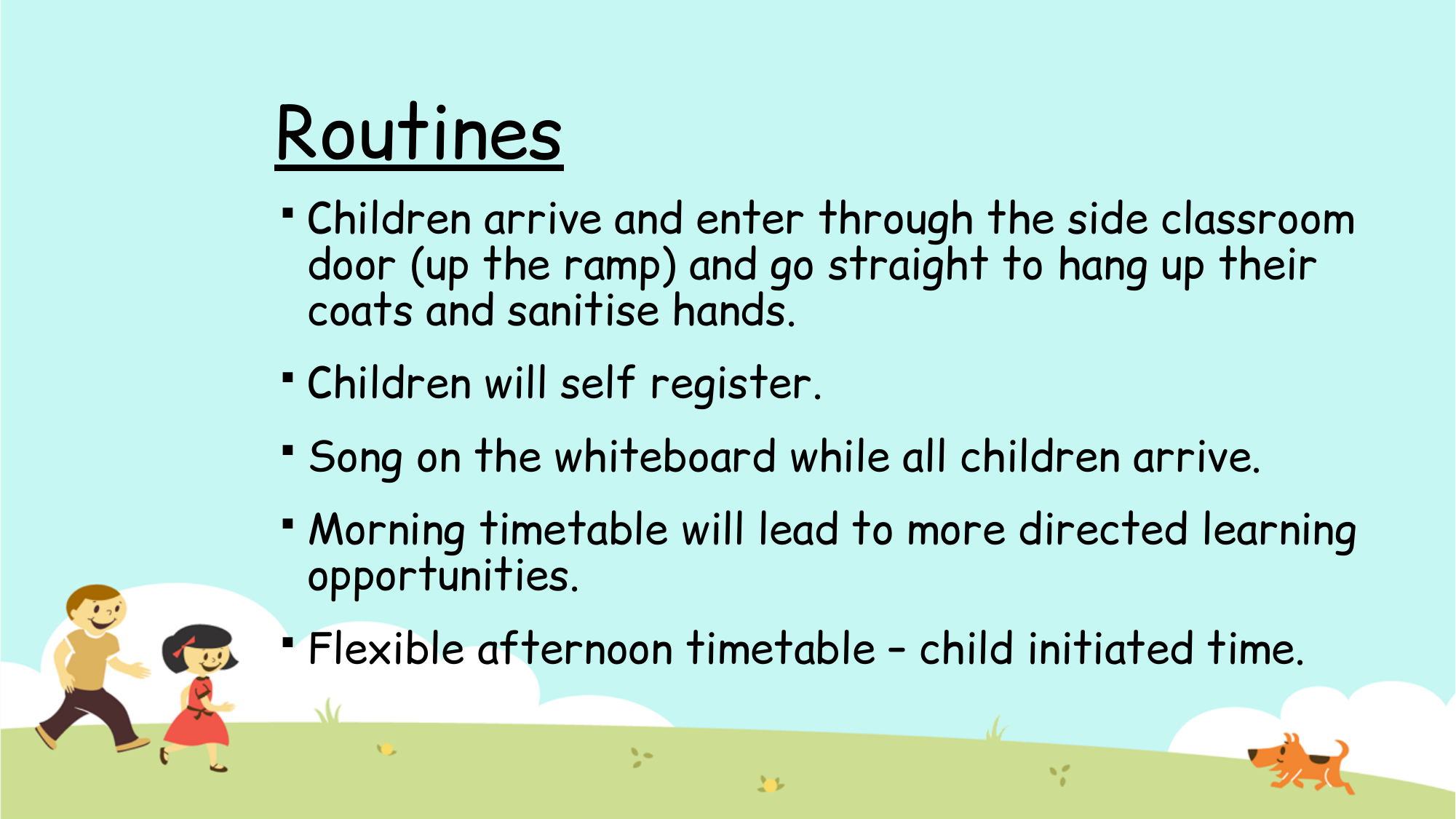

# Routines
Children arrive and enter through the side classroom door (up the ramp) and go straight to hang up their coats and sanitise hands.
Children will self register.
Song on the whiteboard while all children arrive.
Morning timetable will lead to more directed learning opportunities.
Flexible afternoon timetable – child initiated time.